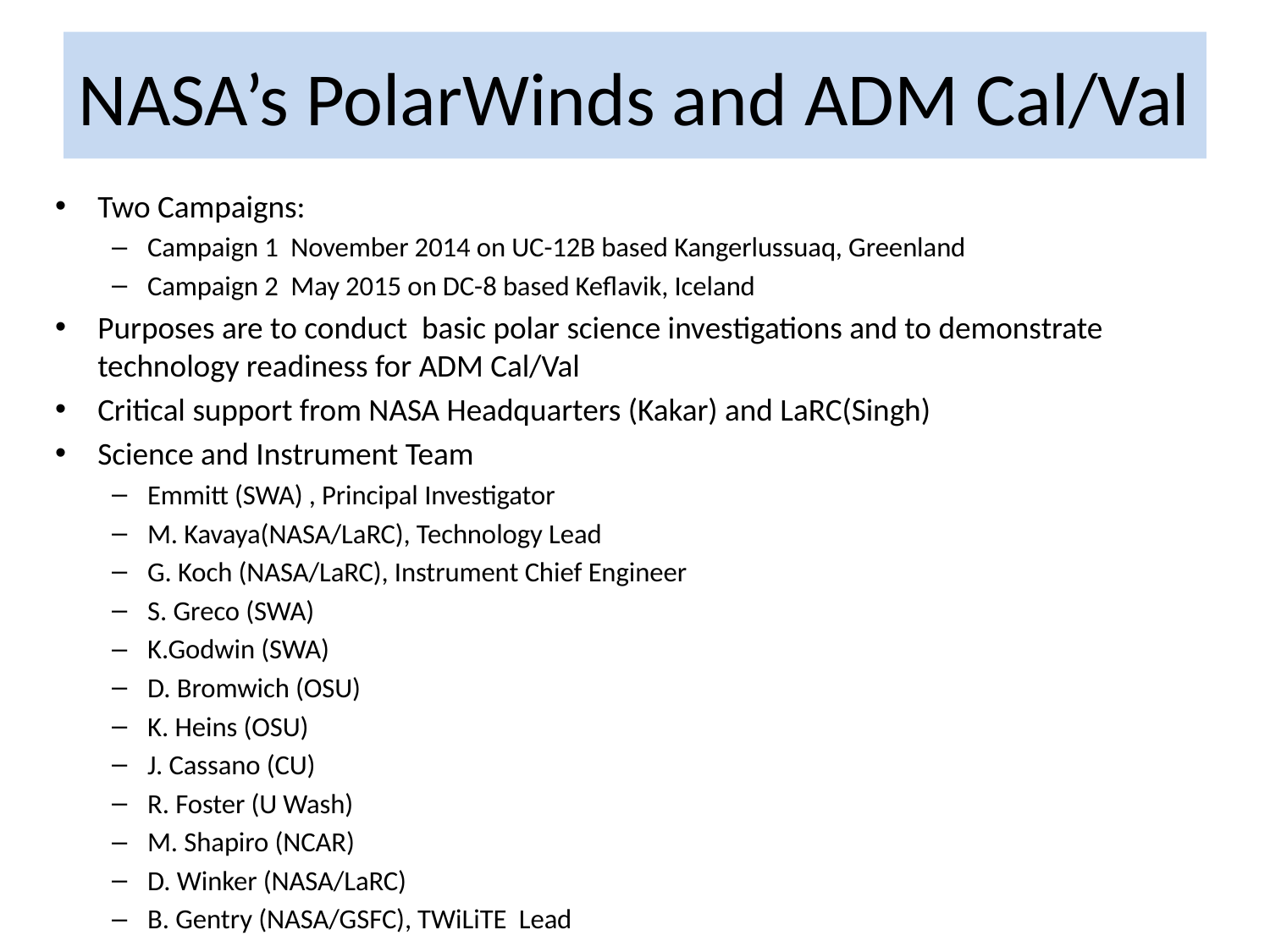

# NASA’s PolarWinds and ADM Cal/Val
Two Campaigns:
Campaign 1  November 2014 on UC-12B based Kangerlussuaq, Greenland
Campaign 2  May 2015 on DC-8 based Keflavik, Iceland
Purposes are to conduct  basic polar science investigations and to demonstrate technology readiness for ADM Cal/Val
Critical support from NASA Headquarters (Kakar) and LaRC(Singh)
Science and Instrument Team
Emmitt (SWA) , Principal Investigator
M. Kavaya(NASA/LaRC), Technology Lead
G. Koch (NASA/LaRC), Instrument Chief Engineer
S. Greco (SWA)
K.Godwin (SWA)
D. Bromwich (OSU)
K. Heins (OSU)
J. Cassano (CU)
R. Foster (U Wash)
M. Shapiro (NCAR)
D. Winker (NASA/LaRC)
B. Gentry (NASA/GSFC), TWiLiTE  Lead